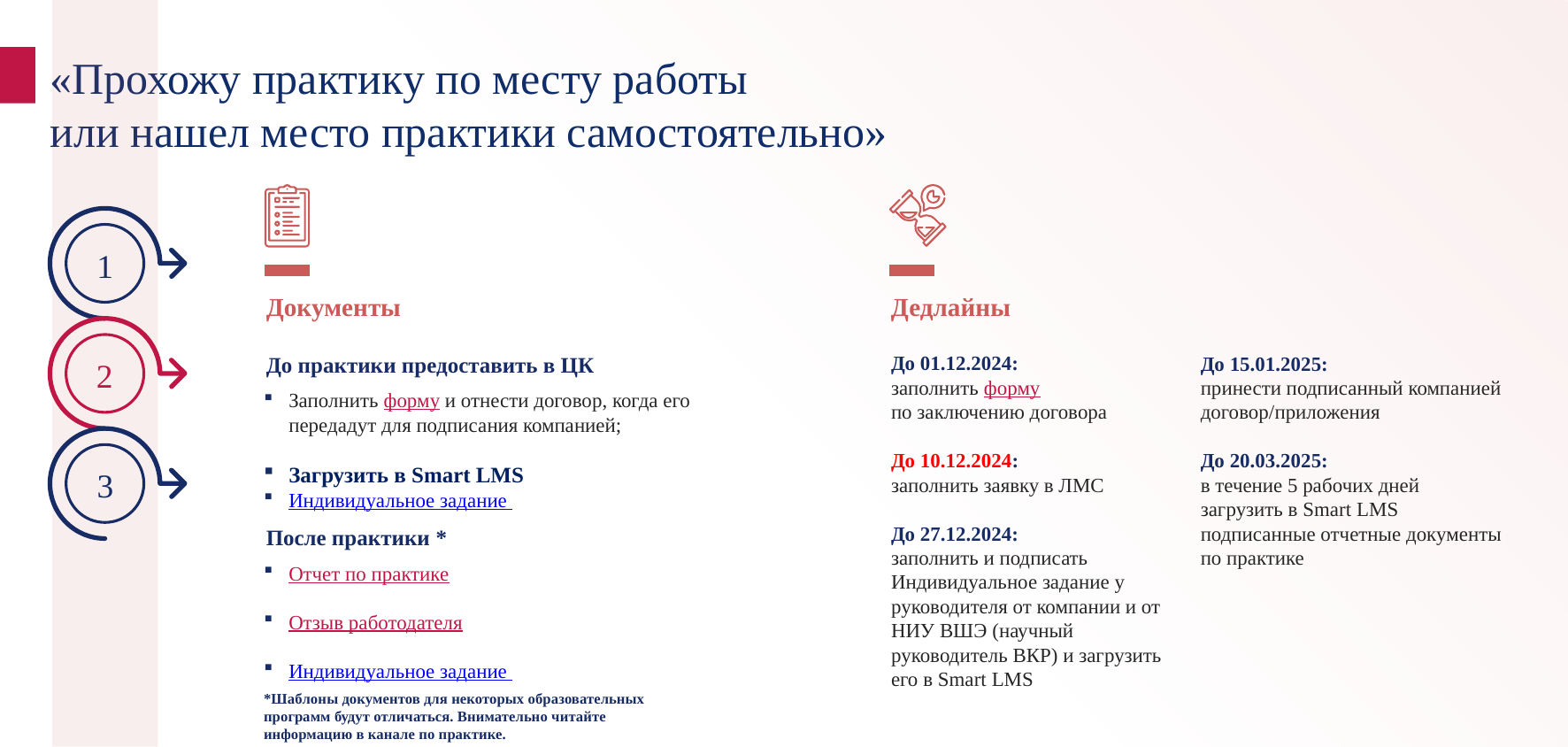

«Прохожу практику по месту работы
или нашел место практики самостоятельно»

1
Документы
Дедлайны

До 01.12.2024:
заполнить форму
по заключению договора

До 10.12.2024:
заполнить заявку в ЛМС

До 27.12.2024:
заполнить и подписать Индивидуальное задание у руководителя от компании и от НИУ ВШЭ (научный руководитель ВКР) и загрузить его в Smart LMS
До 15.01.2025:
принести подписанный компанией договор/приложения

До 20.03.2025:
в течение 5 рабочих дней загрузить в Smart LMS подписанные отчетные документы по практике
До практики предоставить в ЦК
2
Заполнить форму и отнести договор, когда его передадут для подписания компанией;

Загрузить в Smart LMS
Индивидуальное задание
3
После практики *
Отчет по практике

Отзыв работодателя

Индивидуальное задание
*Шаблоны документов для некоторых образовательных программ будут отличаться. Внимательно читайте информацию в канале по практике.